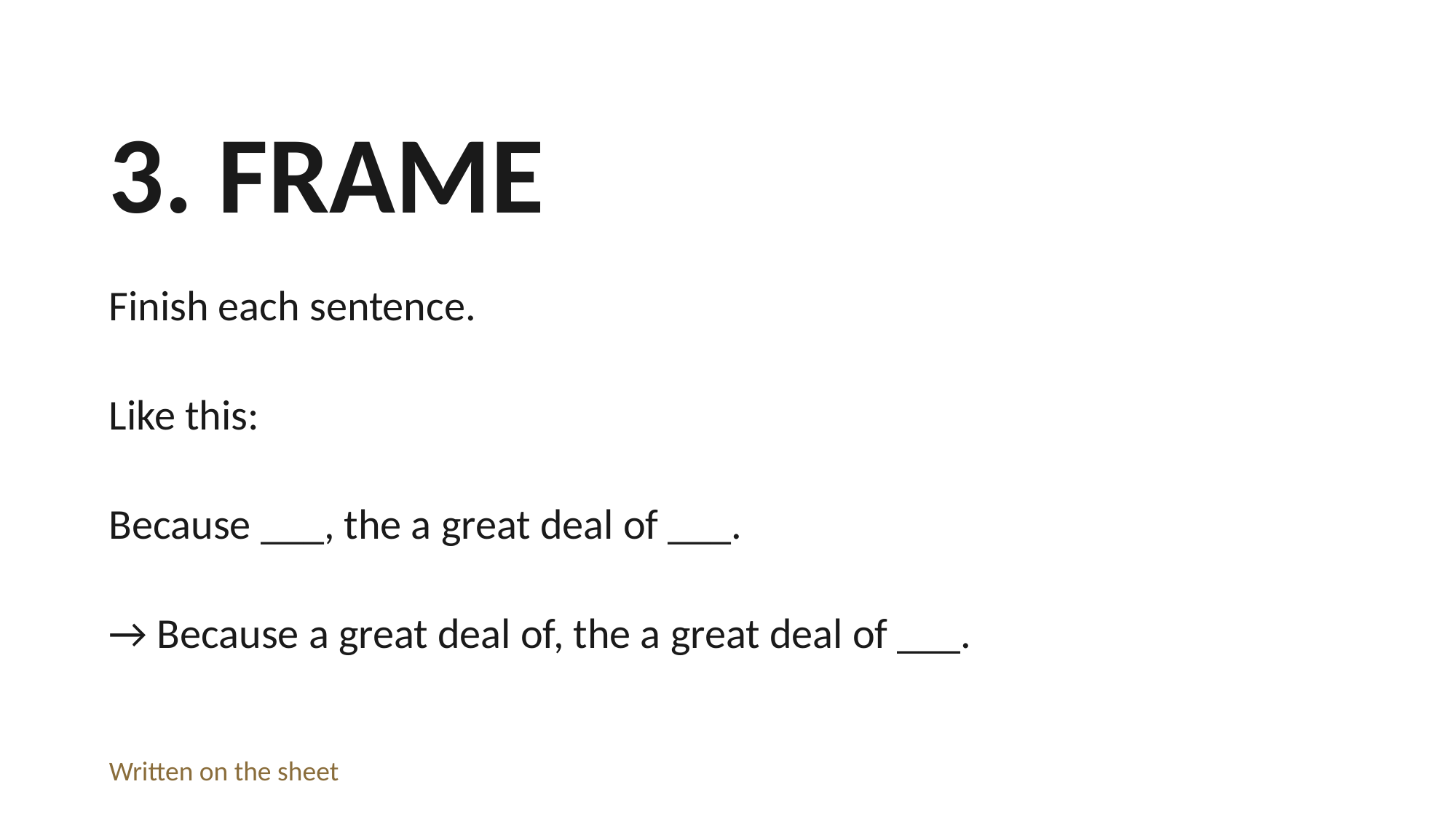

3. FRAME
Finish each sentence.
Like this:
Because ___, the a great deal of ___.
→ Because a great deal of, the a great deal of ___.
Written on the sheet